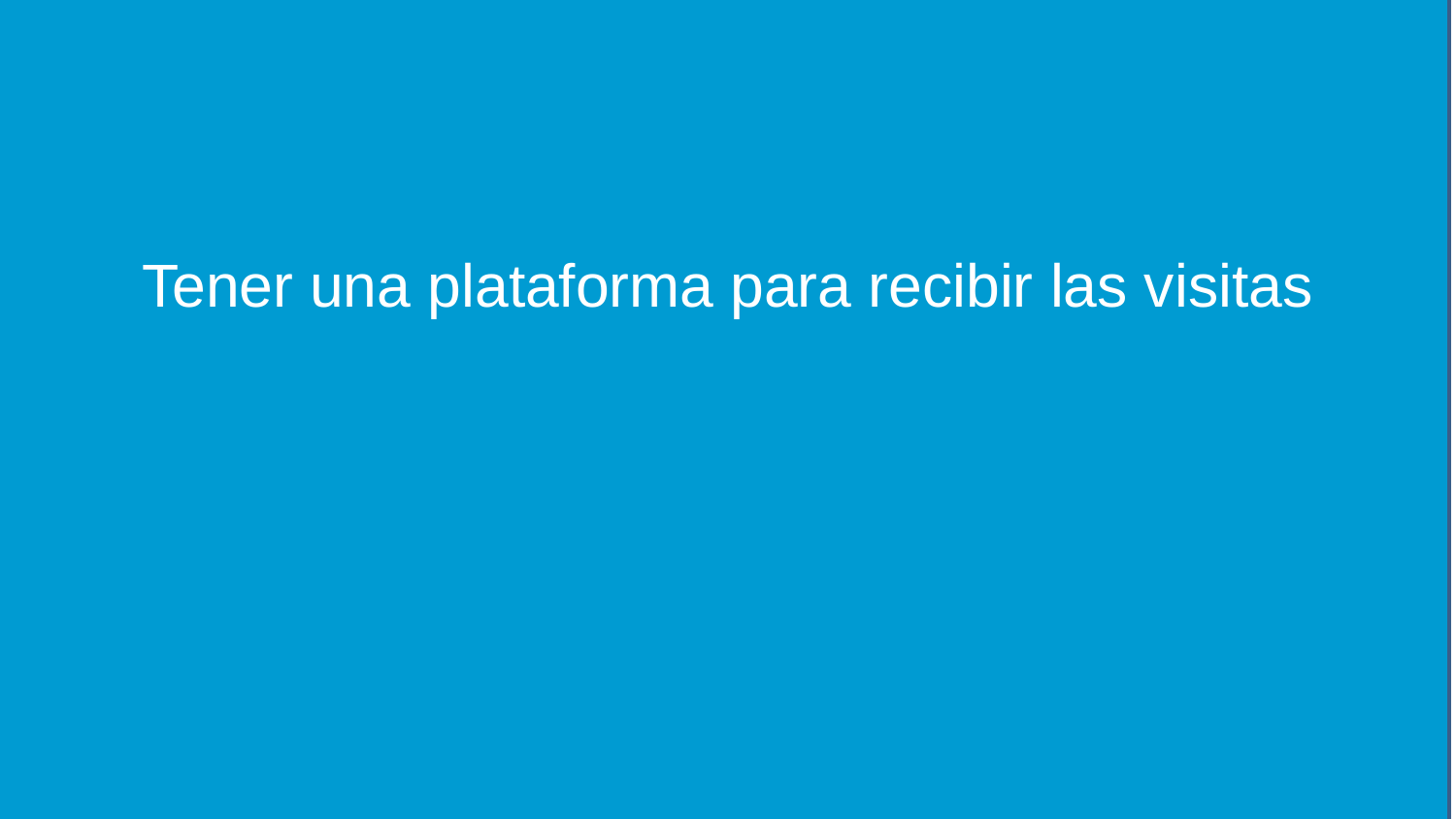

Tener una plataforma para recibir las visitas
#